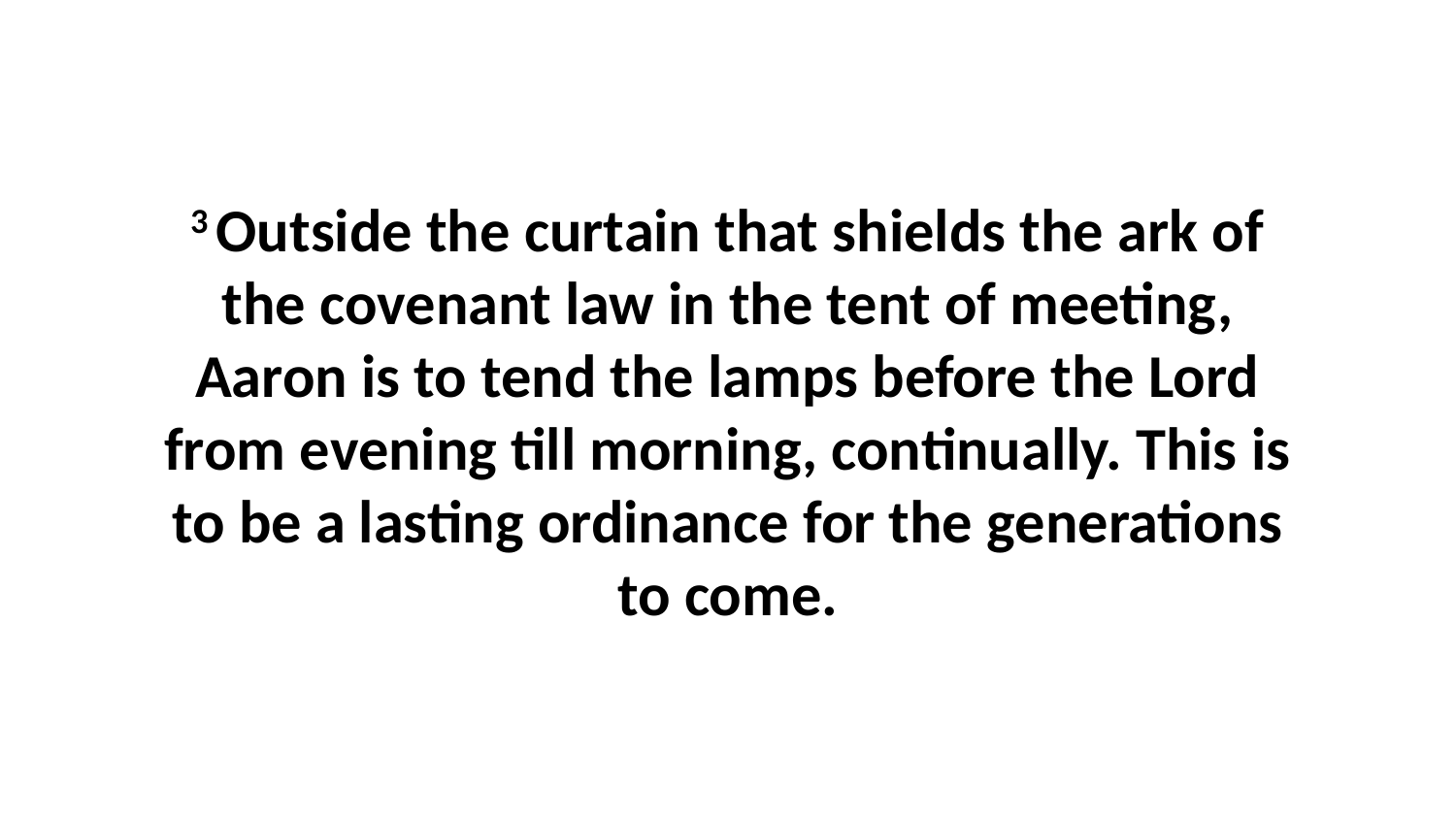

3 Outside the curtain that shields the ark of the covenant law in the tent of meeting, Aaron is to tend the lamps before the Lord from evening till morning, continually. This is to be a lasting ordinance for the generations to come.